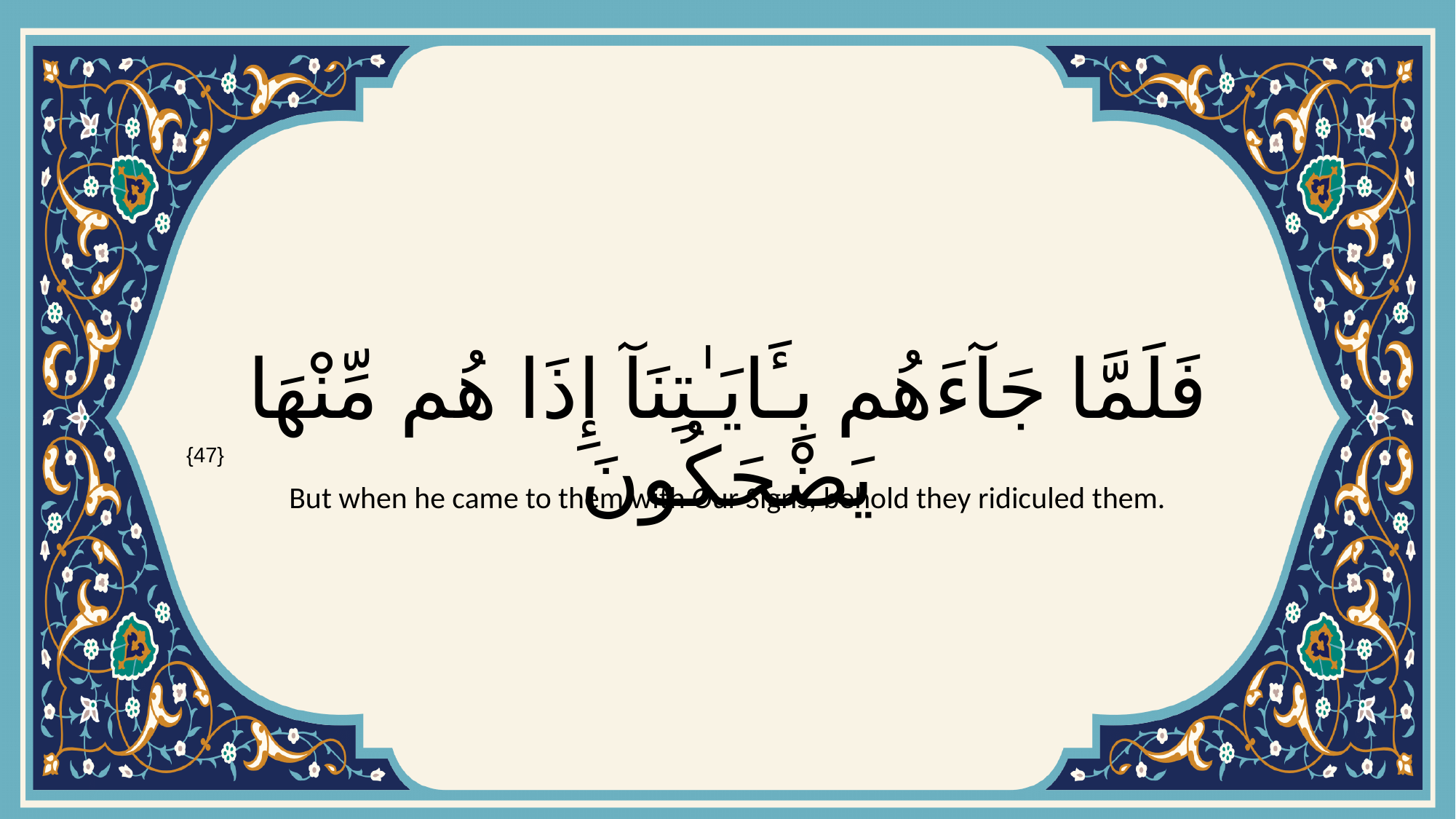

# فَلَمَّا جَآءَهُم بِـَٔايَـٰتِنَآ إِذَا هُم مِّنْهَا يَضْحَكُونَ
{47}
But when he came to them with Our Signs, behold they ridiculed them.